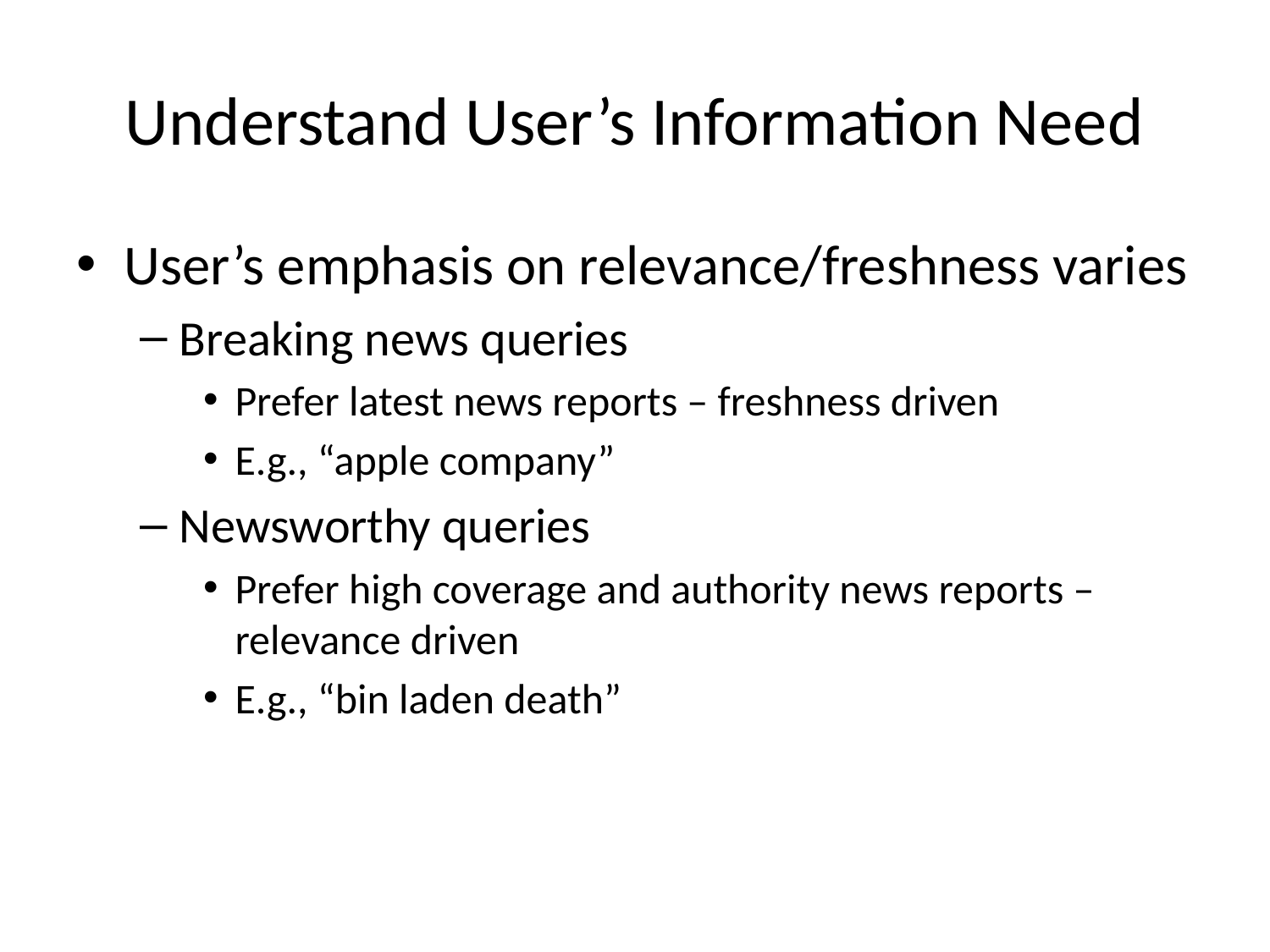

# Understand User’s Information Need
User’s emphasis on relevance/freshness varies
Breaking news queries
Prefer latest news reports – freshness driven
E.g., “apple company”
Newsworthy queries
Prefer high coverage and authority news reports – relevance driven
E.g., “bin laden death”